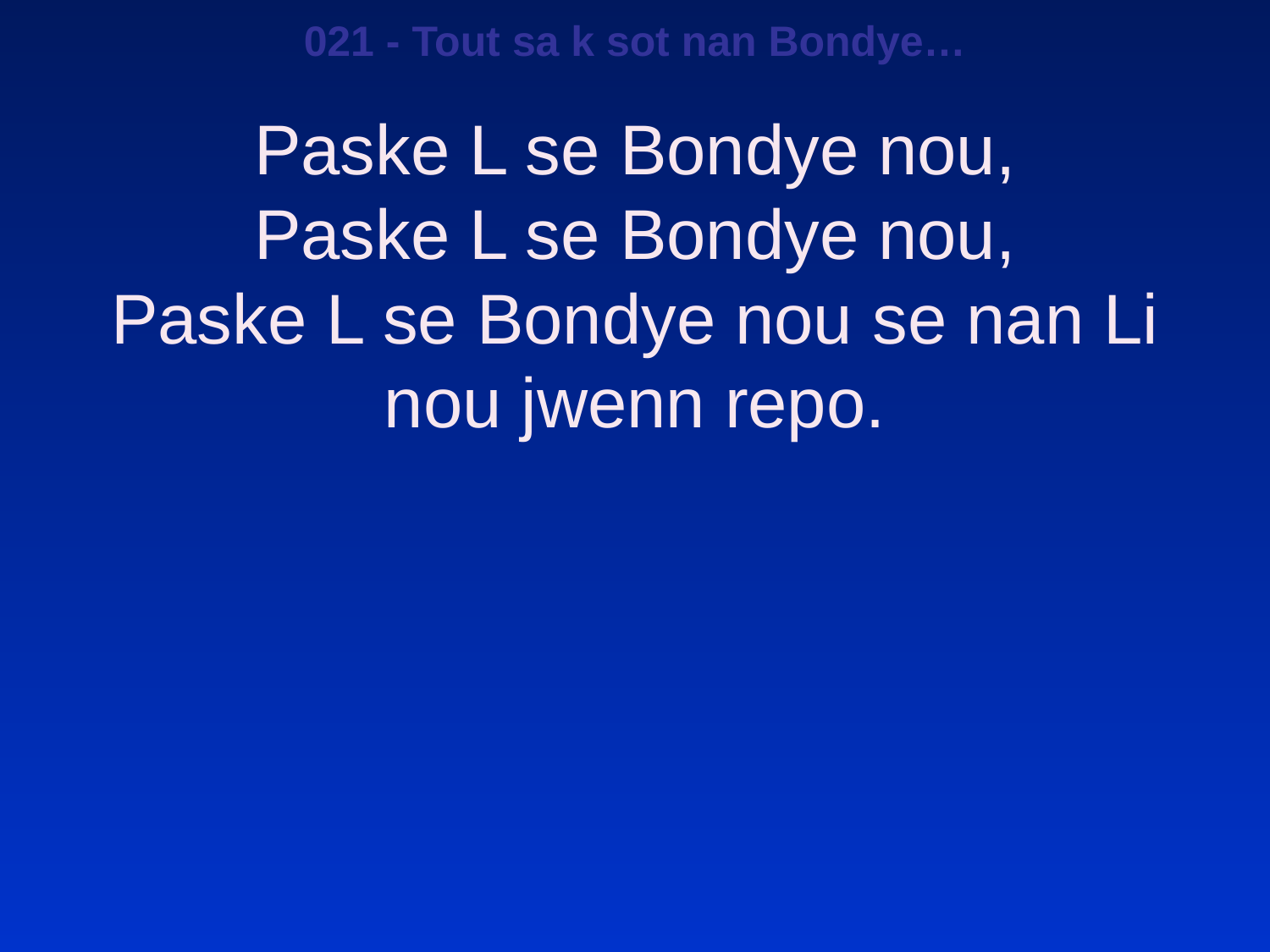

021 - Tout sa k sot nan Bondye…
Paske L se Bondye nou,
Paske L se Bondye nou,
Paske L se Bondye nou se nan Li nou jwenn repo.